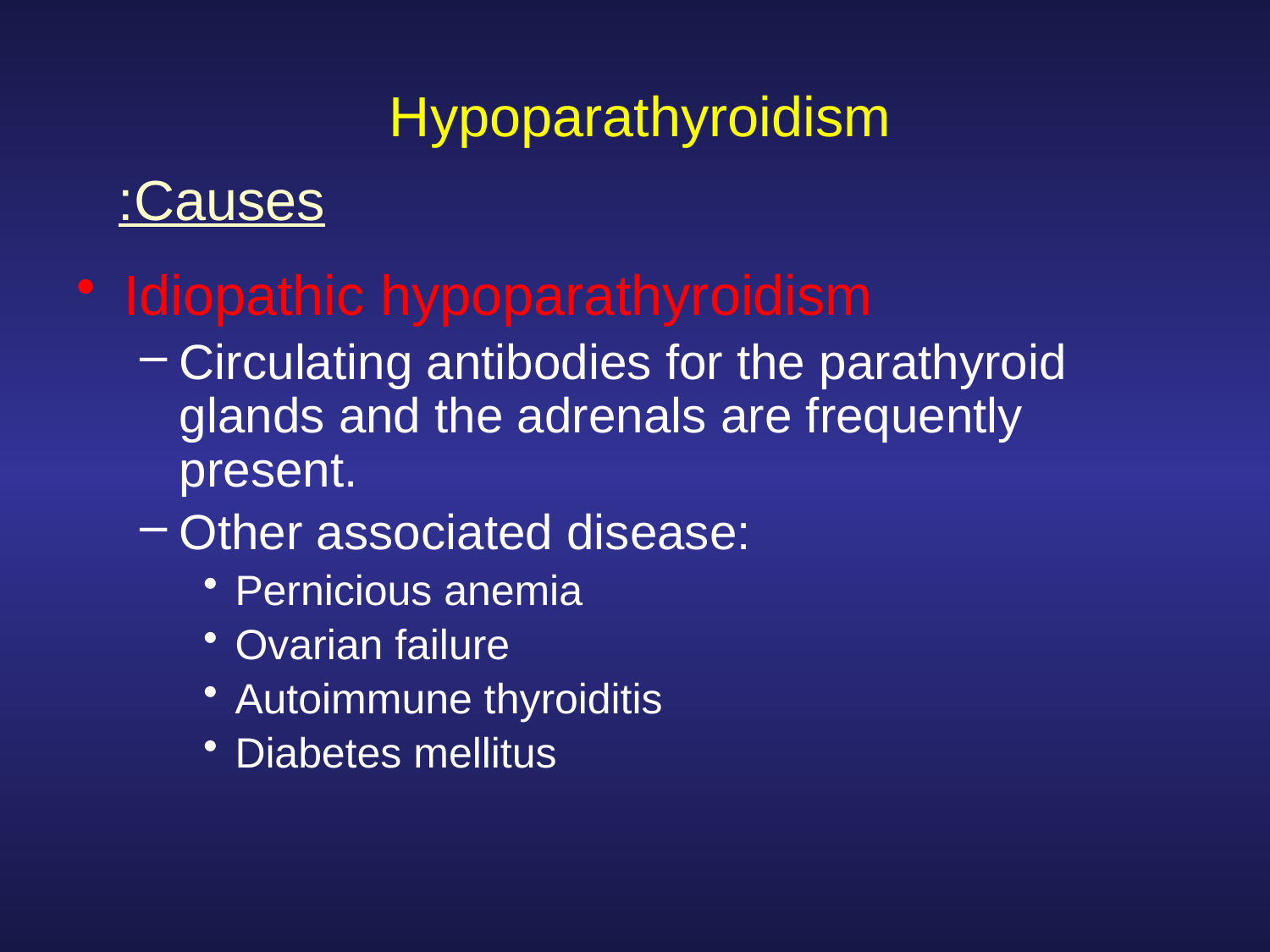

# Hypoparathyroidism
Causes:
Idiopathic hypoparathyroidism
Circulating antibodies for the parathyroid glands and the adrenals are frequently present.
Other associated disease:
Pernicious anemia
Ovarian failure
Autoimmune thyroiditis
Diabetes mellitus